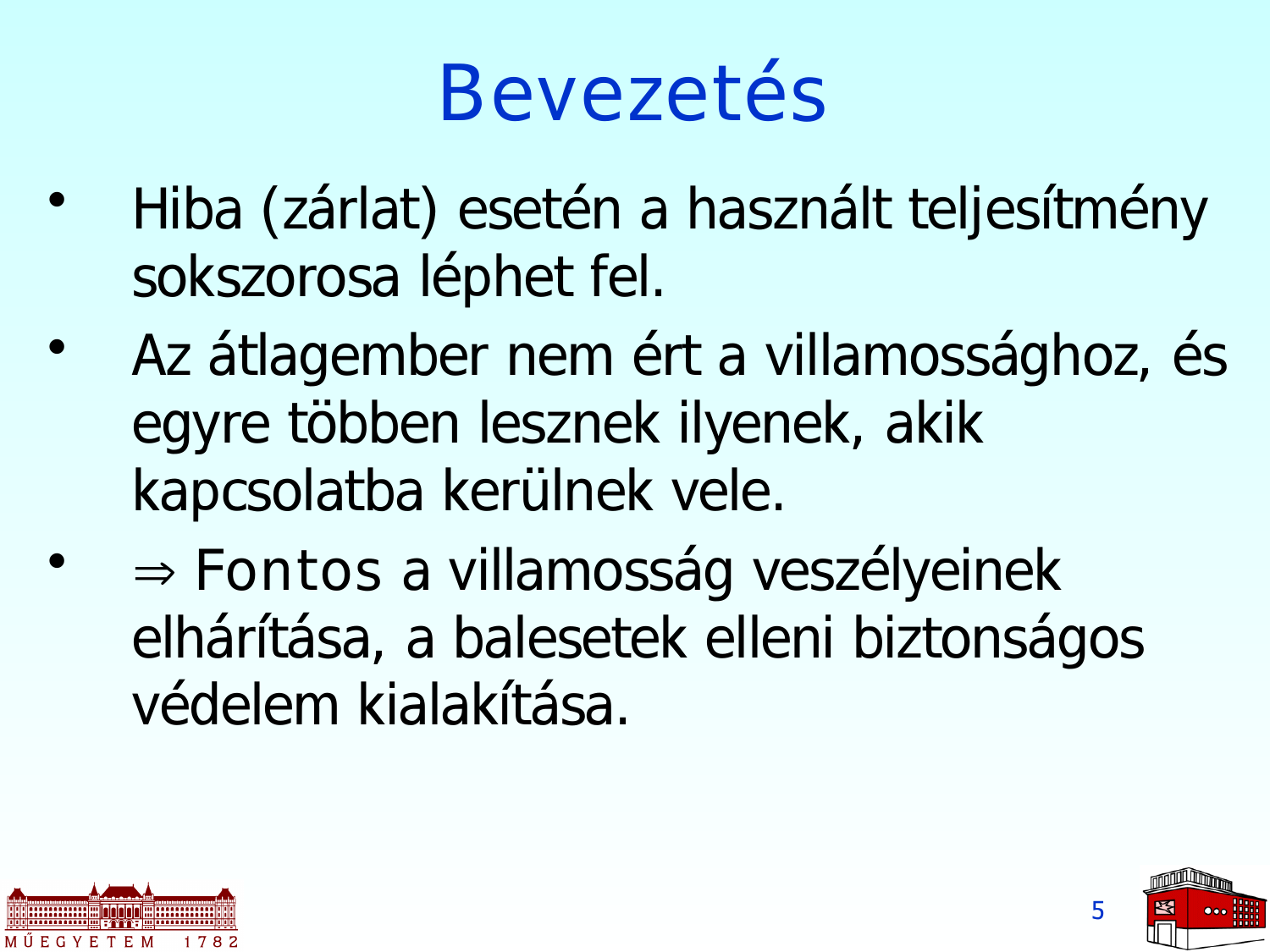

# Bevezetés
Hiba (zárlat) esetén a használt teljesítmény sokszorosa léphet fel.
Az átlagember nem ért a villamossághoz, és egyre többen lesznek ilyenek, akik kapcsolatba kerülnek vele.
⇒ Fontos a villamosság veszélyeinek elhárítása, a balesetek elleni biztonságos védelem kialakítása.
5